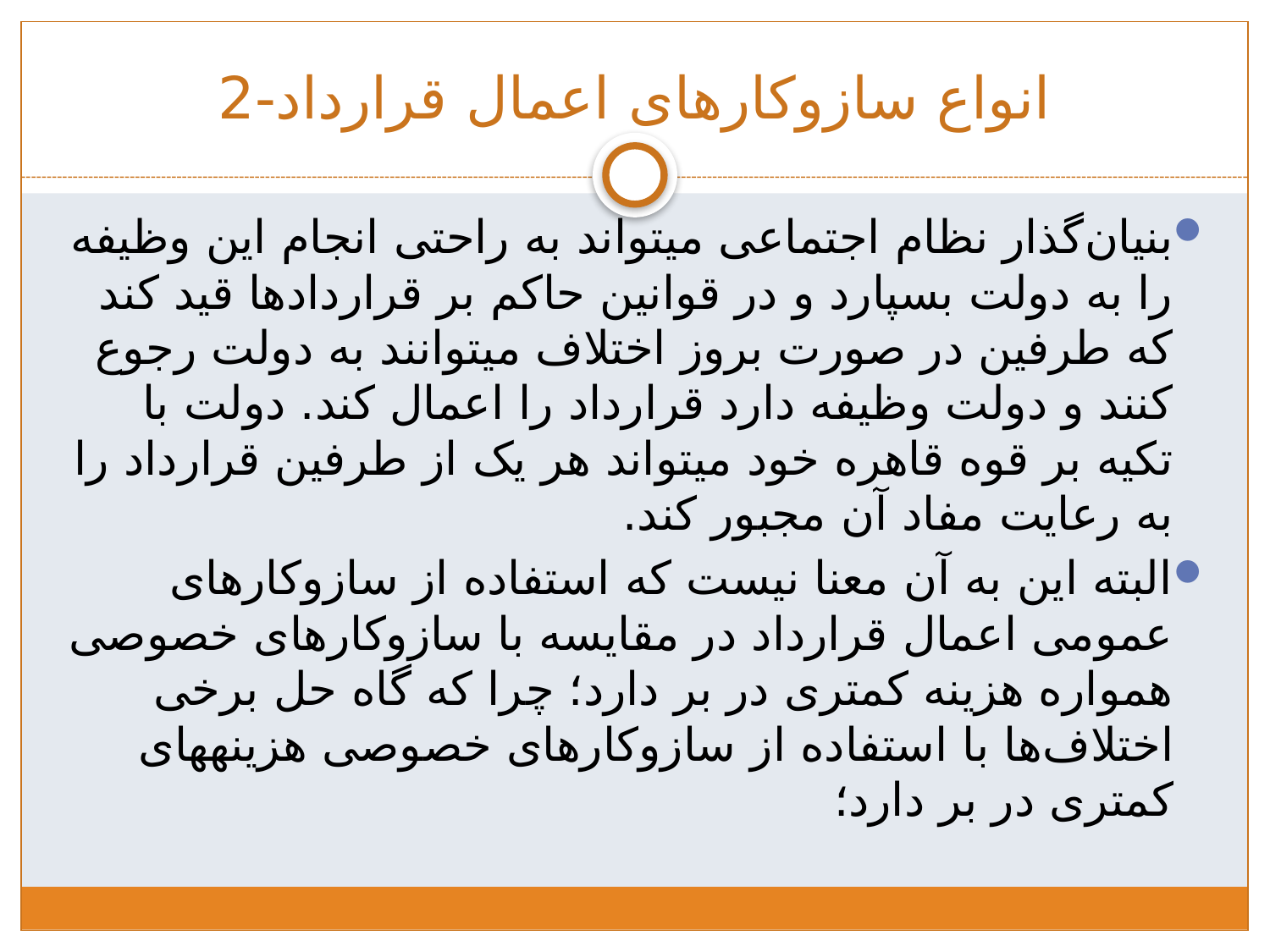

# انواع سازوکارهای اعمال قرارداد-2
بنیان‌گذار نظام اجتماعی می­تواند به راحتی انجام این وظیفه را به دولت بسپارد و در قوانین حاکم بر قراردادها قید کند که طرفین در صورت بروز اختلاف می­توانند به دولت رجوع کنند و دولت وظیفه دارد قرارداد را اعمال کند. دولت­ با تکیه بر قوه قاهره خود می­تواند هر یک از طرفین قرارداد را به رعایت مفاد آن مجبور کند.
البته این به آن معنا نیست که استفاده از سازوکارهای عمومی اعمال قرارداد در مقایسه با سازوکارهای خصوصی همواره هزینه کمتری در بر دارد؛ چرا که گاه حل برخی اختلاف‌ها با استفاده از سازوکارهای خصوصی هزینه­های کمتری در بر دارد؛